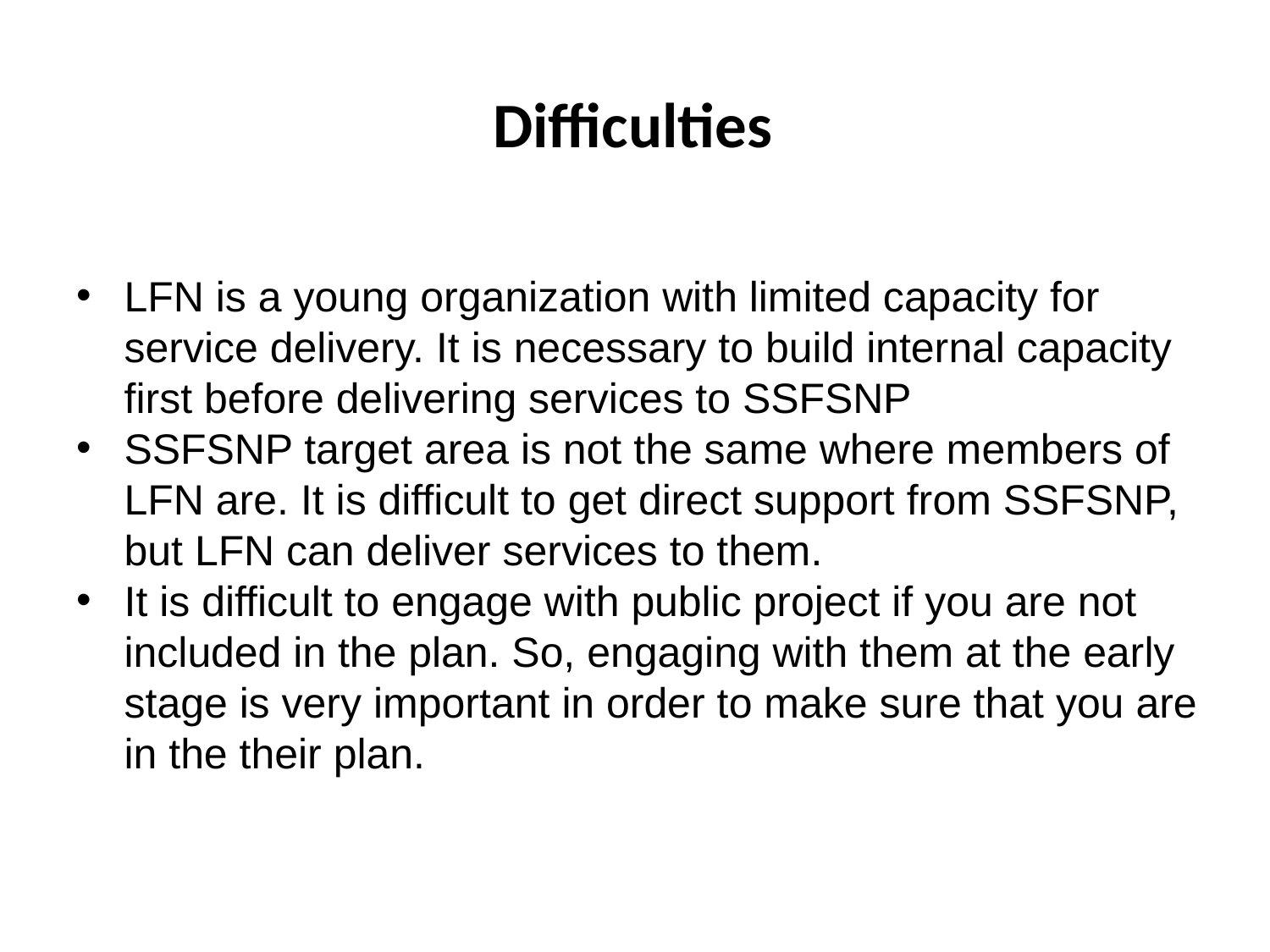

# Difficulties
LFN is a young organization with limited capacity for service delivery. It is necessary to build internal capacity first before delivering services to SSFSNP
SSFSNP target area is not the same where members of LFN are. It is difficult to get direct support from SSFSNP, but LFN can deliver services to them.
It is difficult to engage with public project if you are not included in the plan. So, engaging with them at the early stage is very important in order to make sure that you are in the their plan.